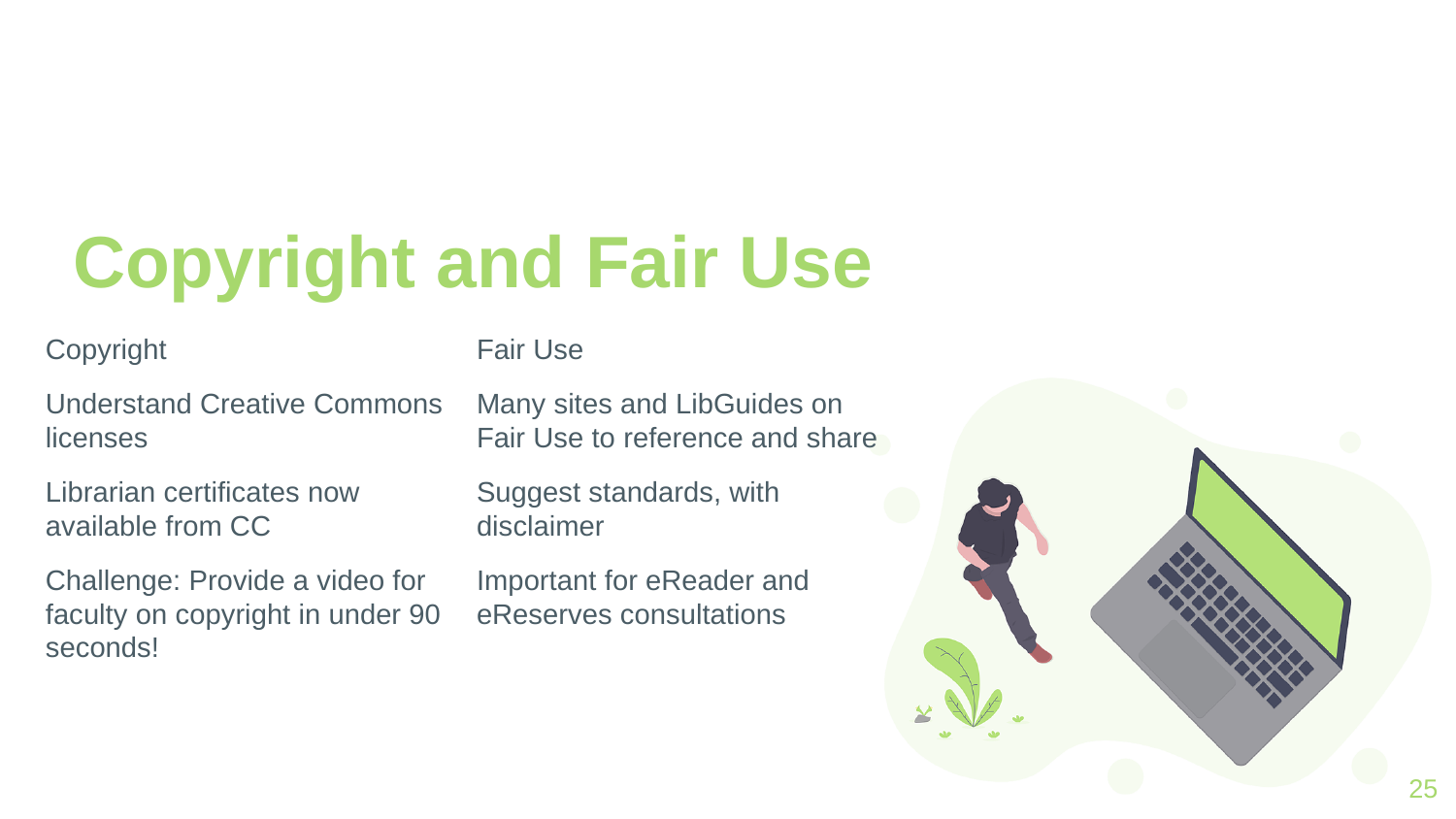

# Copyright and Fair Use
Copyright
Understand Creative Commons licenses
Librarian certificates now available from CC
Challenge: Provide a video for faculty on copyright in under 90 seconds!

Fair Use
Many sites and LibGuides on Fair Use to reference and share
Suggest standards, with disclaimer
Important for eReader and eReserves consultations

25